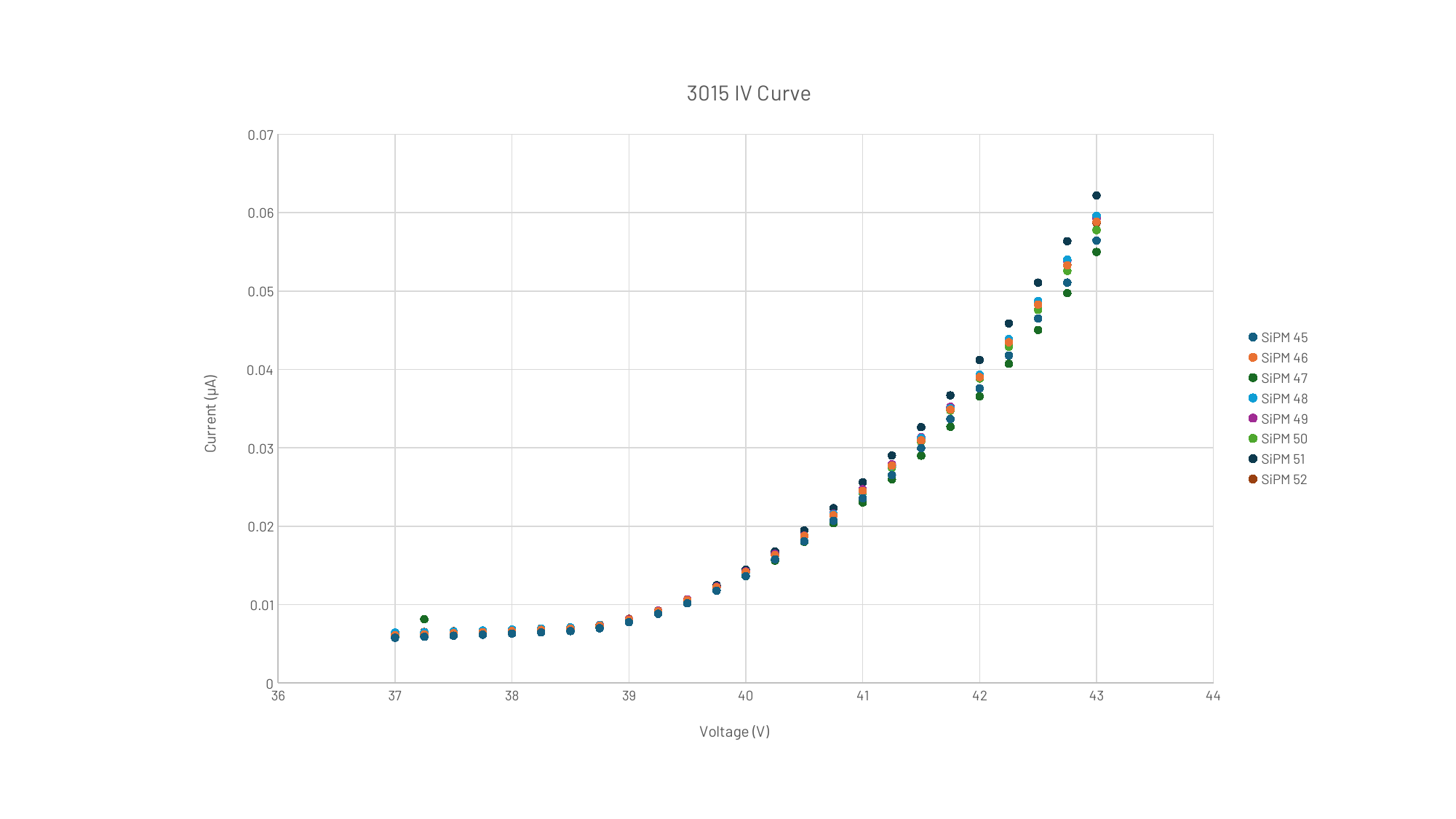

### Chart: 3015 IV Curve

| Category | SiPM 45 | SiPM 46 | SiPM 47 | SiPM 48 | SiPM 49 | SiPM 50 | SiPM 51 | SiPM 52 |
|---|---|---|---|---|---|---|---|---|